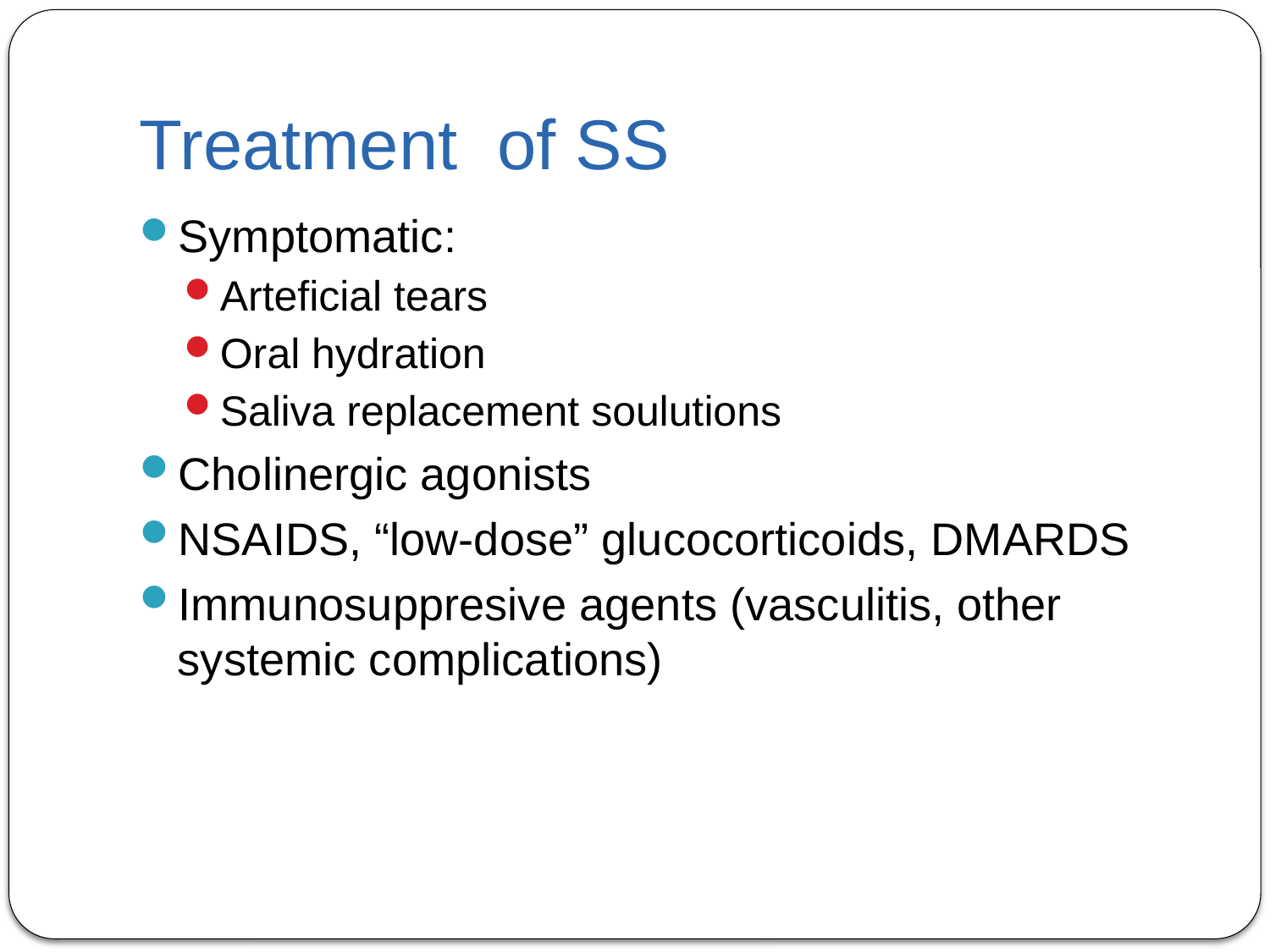

# Treatment  of SS
Symptomatic:
Arteficial tears
Oral hydration
Saliva replacement soulutions
Cholinergic agonists
NSAIDS, “low-dose” glucocorticoids, DMARDS
Immunosuppresive agents (vasculitis, other systemic complications)